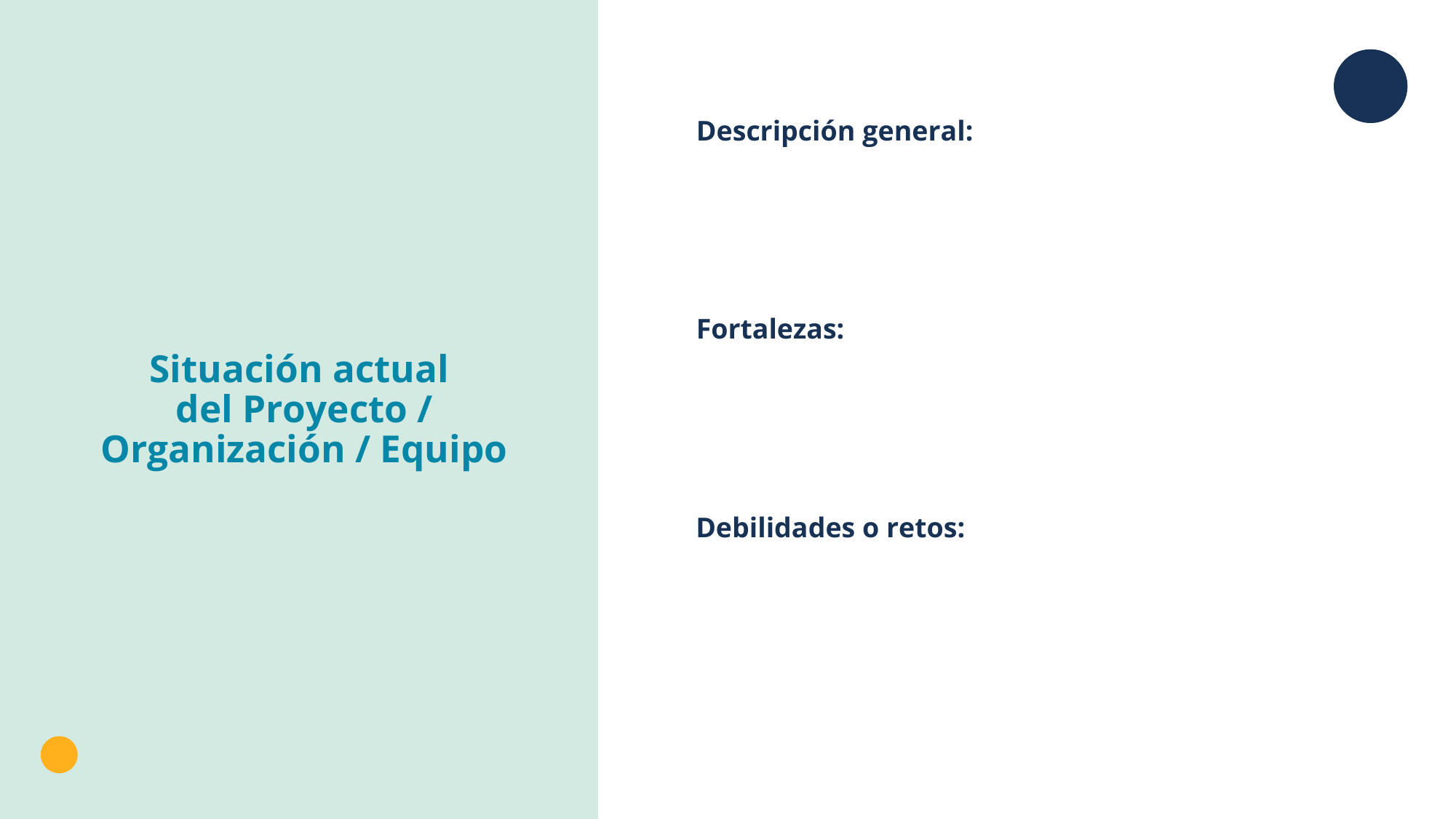

Descripción general:

Fortalezas:

# Situación actual del Proyecto / Organización / Equipo

Debilidades o retos: